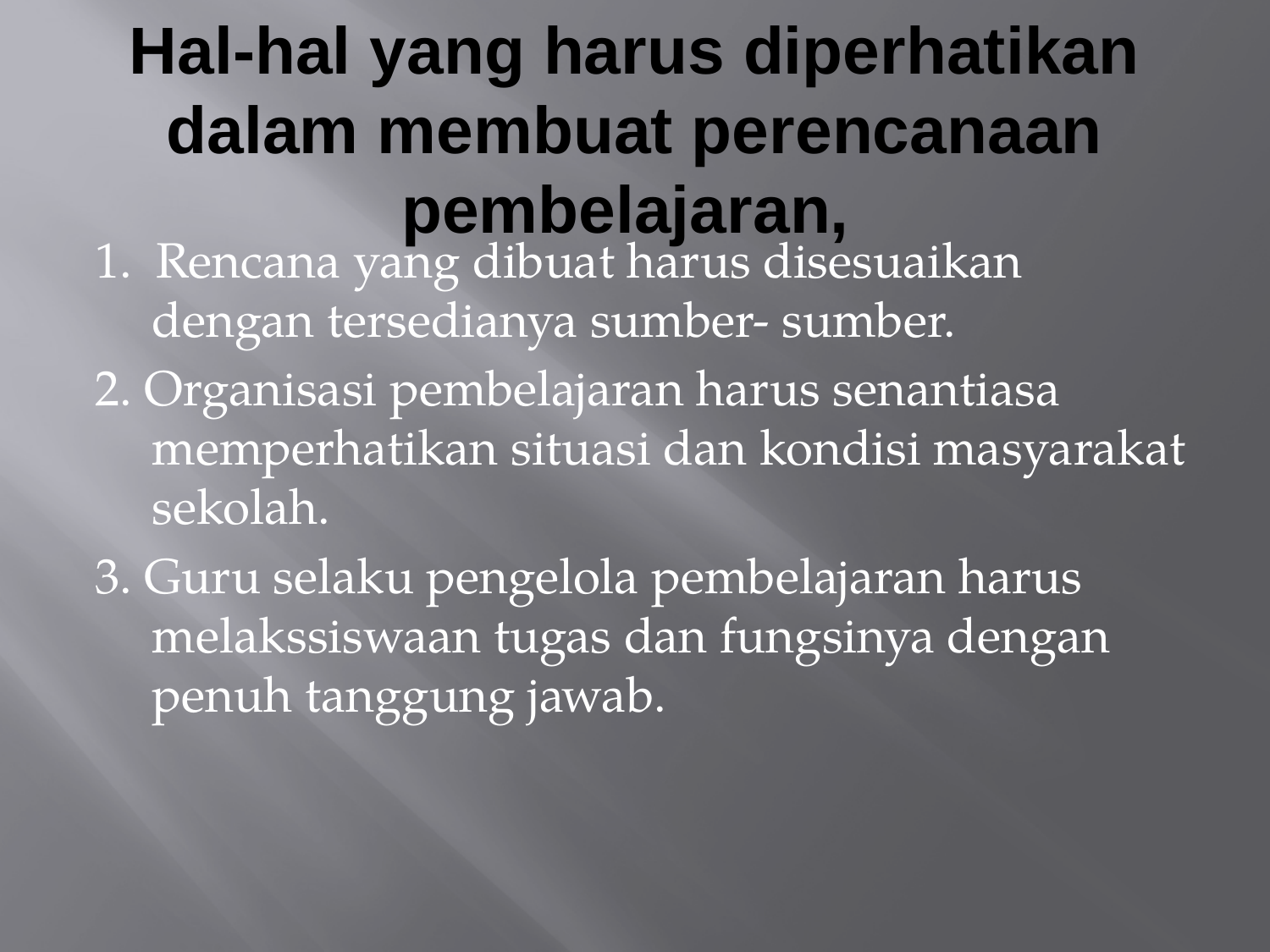

# Hal-hal yang harus diperhatikan dalam membuat perencanaan pembelajaran,
1.  Rencana yang dibuat harus disesuaikan dengan tersedianya sumber- sumber.
2. Organisasi pembelajaran harus senantiasa memperhatikan situasi dan kondisi masyarakat sekolah.
3. Guru selaku pengelola pembelajaran harus melakssiswaan tugas dan fungsinya dengan penuh tanggung jawab.